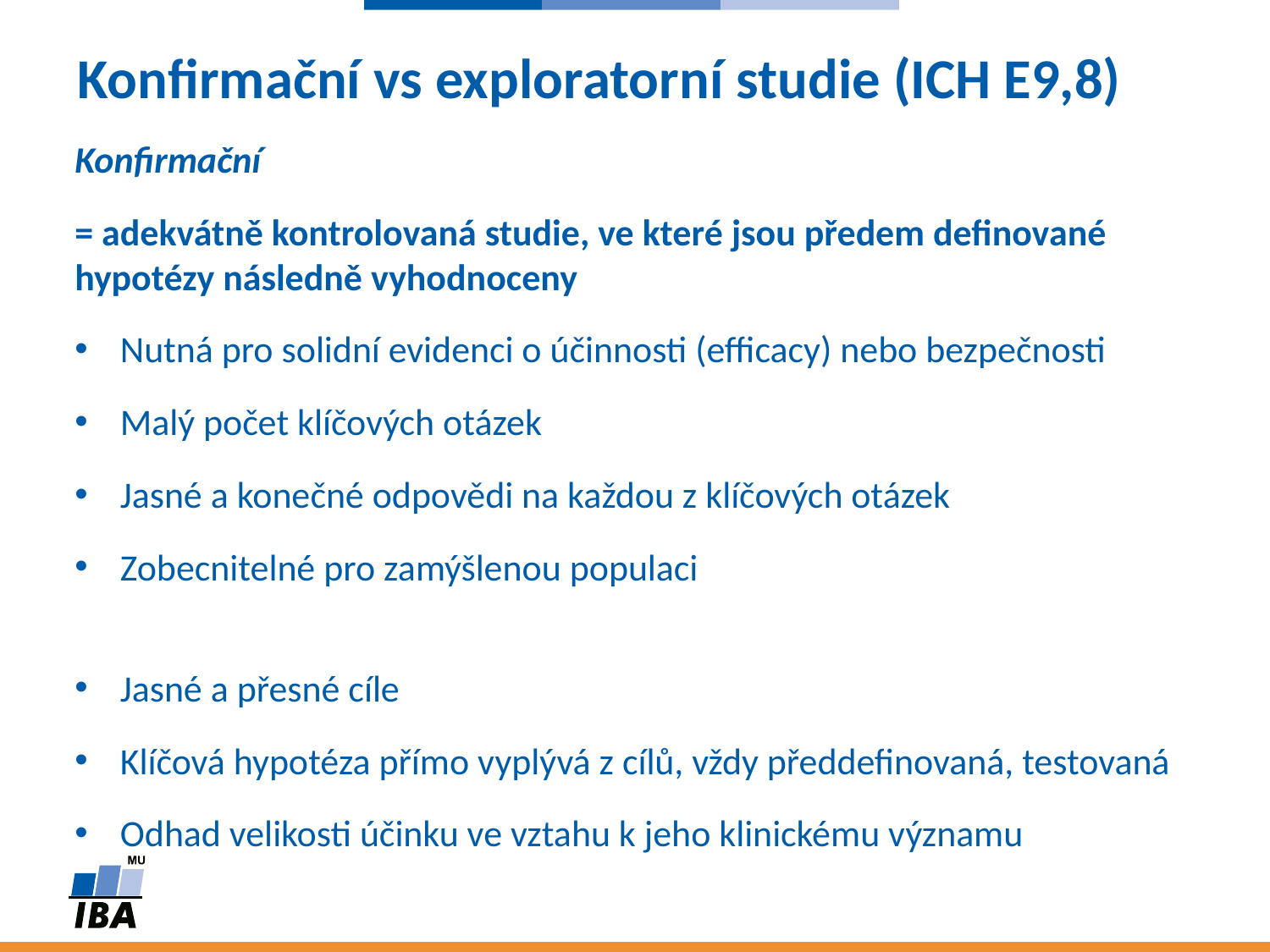

# Konfirmační vs exploratorní studie (ICH E9,8)
Konfirmační
= adekvátně kontrolovaná studie, ve které jsou předem definované hypotézy následně vyhodnoceny
Nutná pro solidní evidenci o účinnosti (efficacy) nebo bezpečnosti
Malý počet klíčových otázek
Jasné a konečné odpovědi na každou z klíčových otázek
Zobecnitelné pro zamýšlenou populaci

Jasné a přesné cíle
Klíčová hypotéza přímo vyplývá z cílů, vždy předdefinovaná, testovaná
Odhad velikosti účinku ve vztahu k jeho klinickému významu